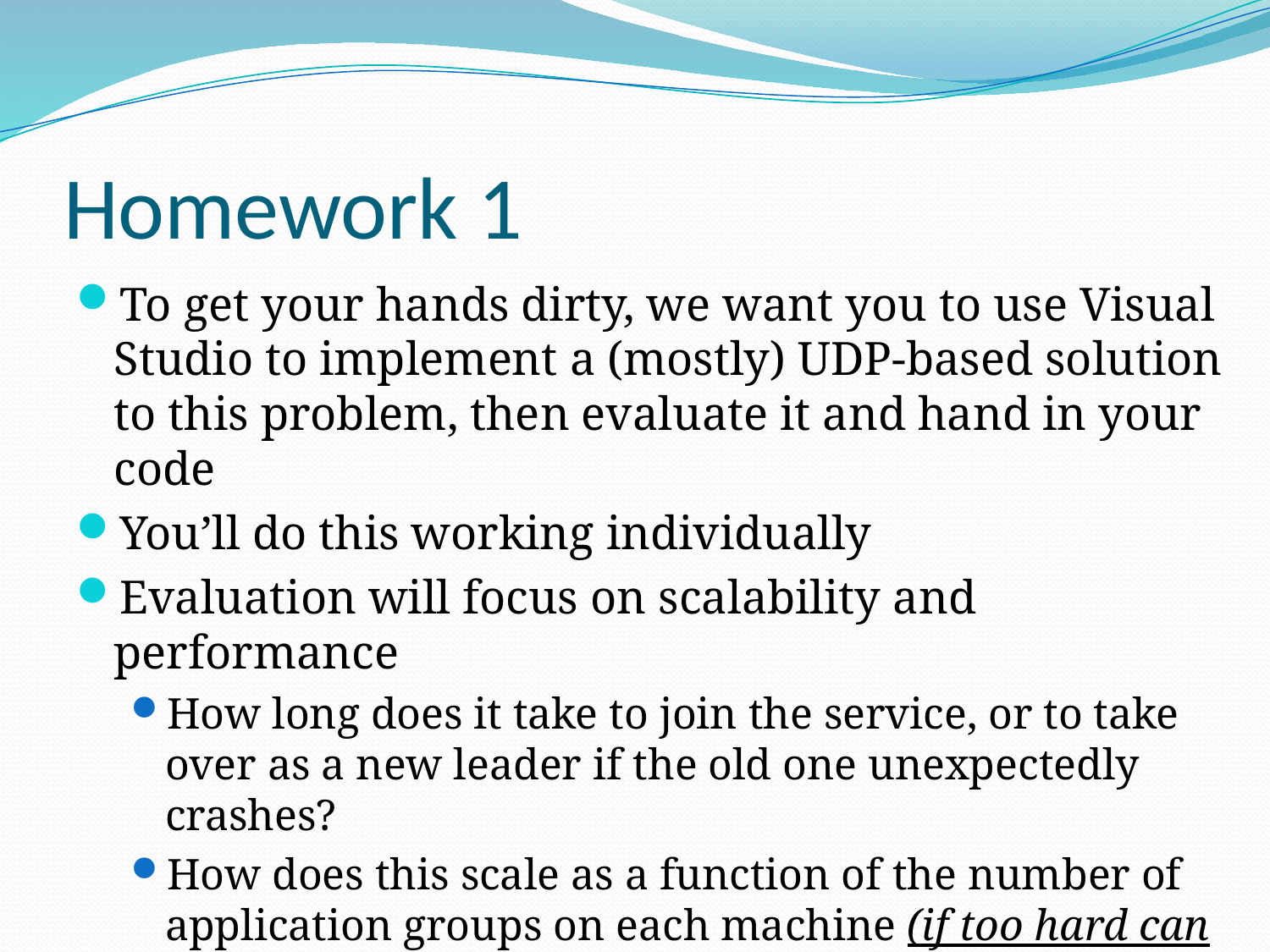

# Homework 1
To get your hands dirty, we want you to use Visual Studio to implement a (mostly) UDP-based solution to this problem, then evaluate it and hand in your code
You’ll do this working individually
Evaluation will focus on scalability and performance
How long does it take to join the service, or to take over as a new leader if the old one unexpectedly crashes?
How does this scale as a function of the number of application groups on each machine (if too hard can skip)
Why is your solution correct?